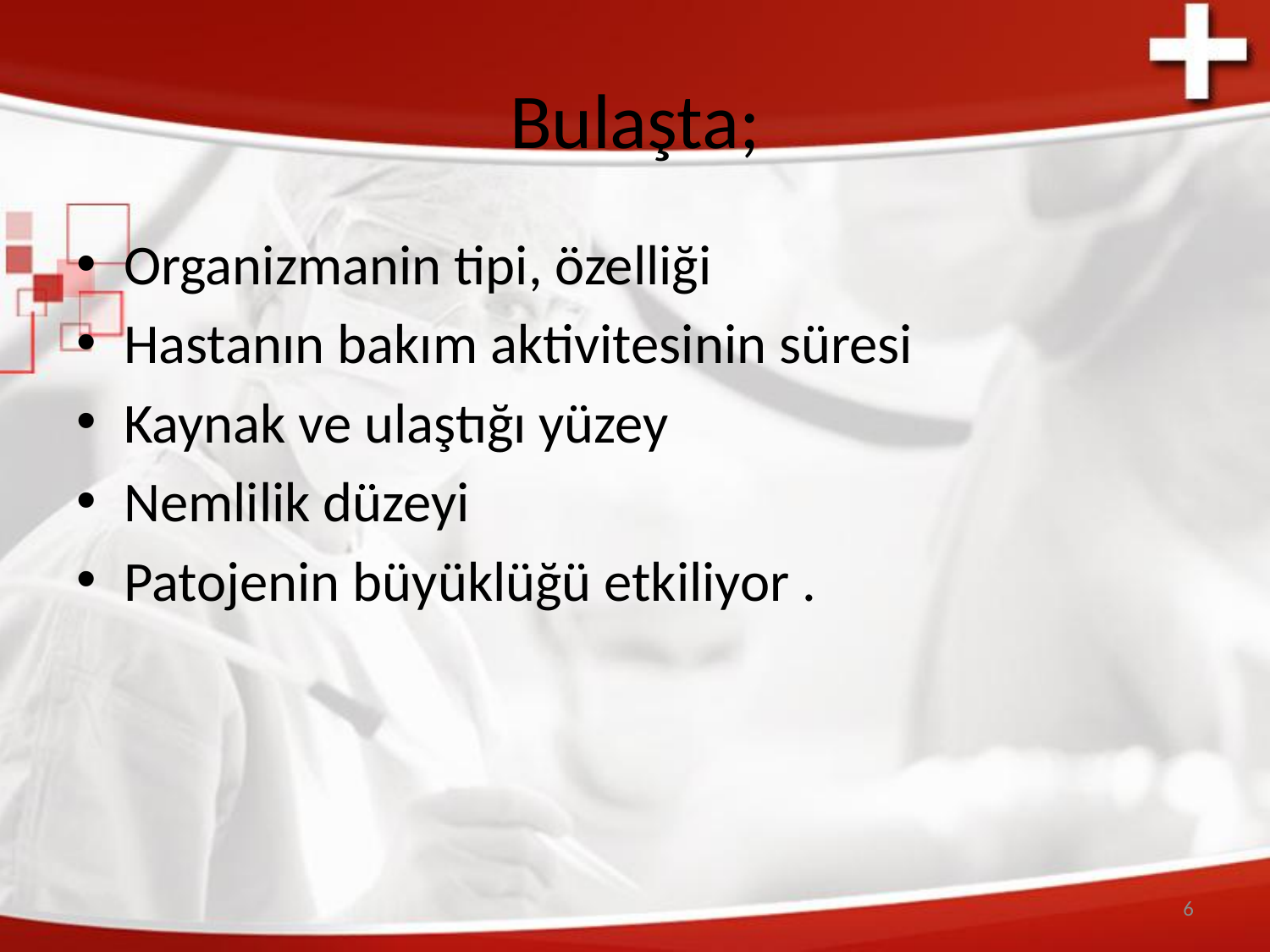

# Bulaşta;
Organizmanin tipi, özelliği
Hastanın bakım aktivitesinin süresi
Kaynak ve ulaştığı yüzey
Nemlilik düzeyi
Patojenin büyüklüğü etkiliyor .
6